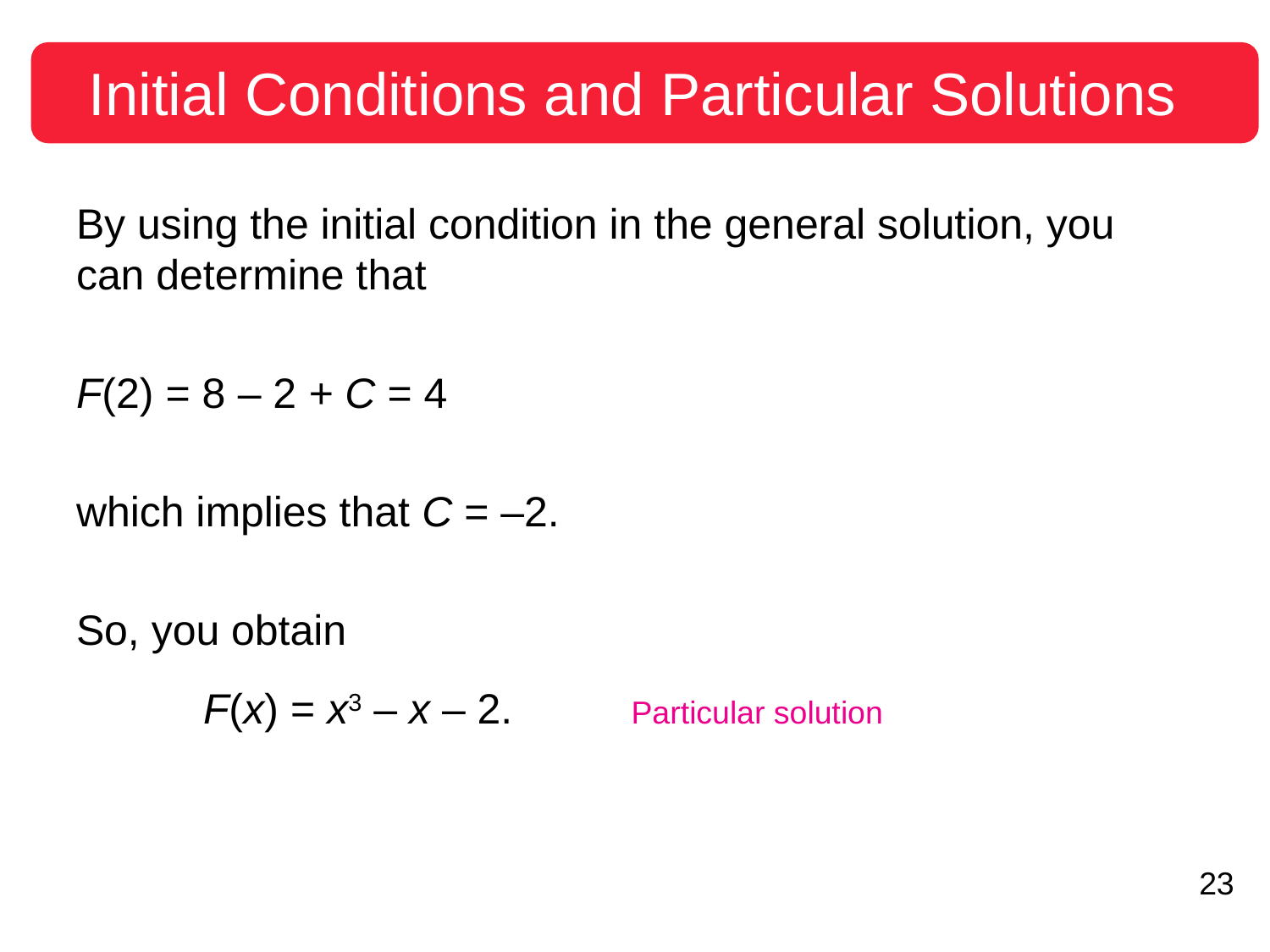

# Initial Conditions and Particular Solutions
By using the initial condition in the general solution, you can determine that

F(2) = 8 – 2 + C = 4

which implies that C = –2.

So, you obtain

	F(x) = x3 – x – 2.          Particular solution